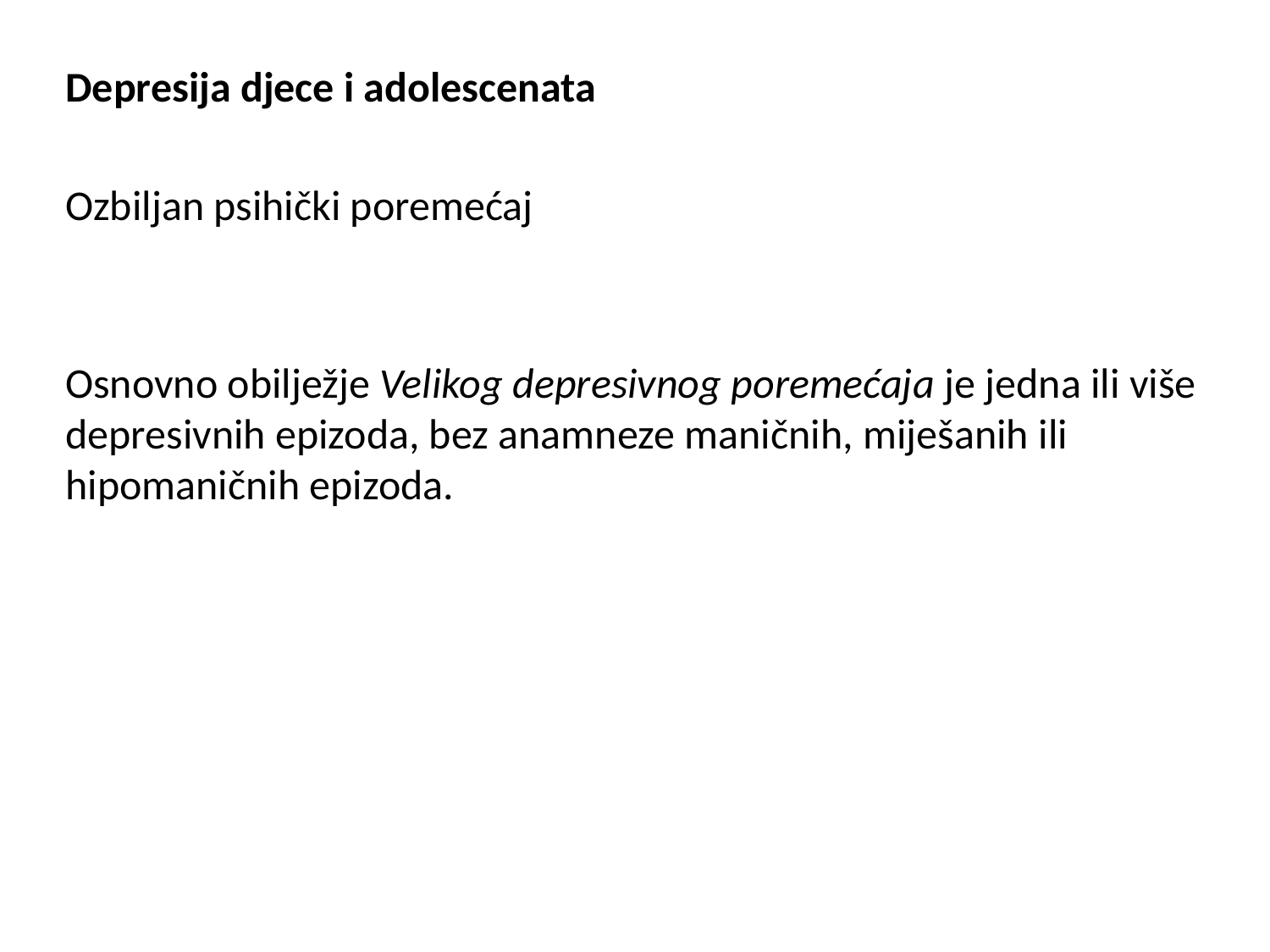

Depresija djece i adolescenata

Ozbiljan psihički poremećaj

Osnovno obilježje Velikog depresivnog poremećaja je jedna ili više depresivnih epizoda, bez anamneze maničnih, miješanih ili hipomaničnih epizoda.